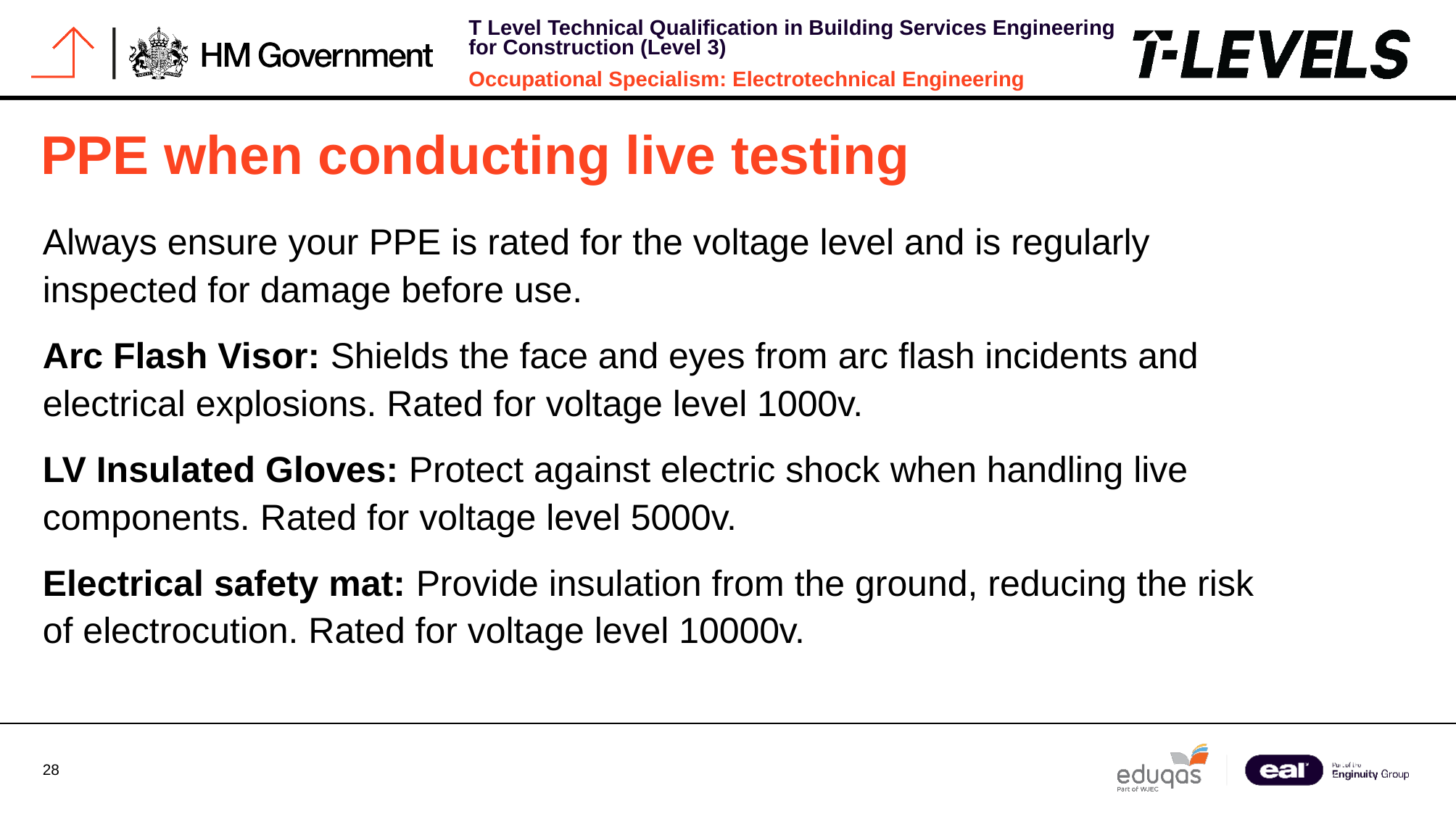

# PPE when conducting live testing
Always ensure your PPE is rated for the voltage level and is regularly inspected for damage before use.​
​Arc Flash Visor: Shields the face and eyes from arc flash incidents and electrical explosions. Rated for voltage level 1000v.​
​LV Insulated Gloves: Protect against electric shock when handling live components. Rated for voltage level 5000v.​​
Electrical safety mat: Provide insulation from the ground, reducing the risk of electrocution. Rated for voltage level 10000v.